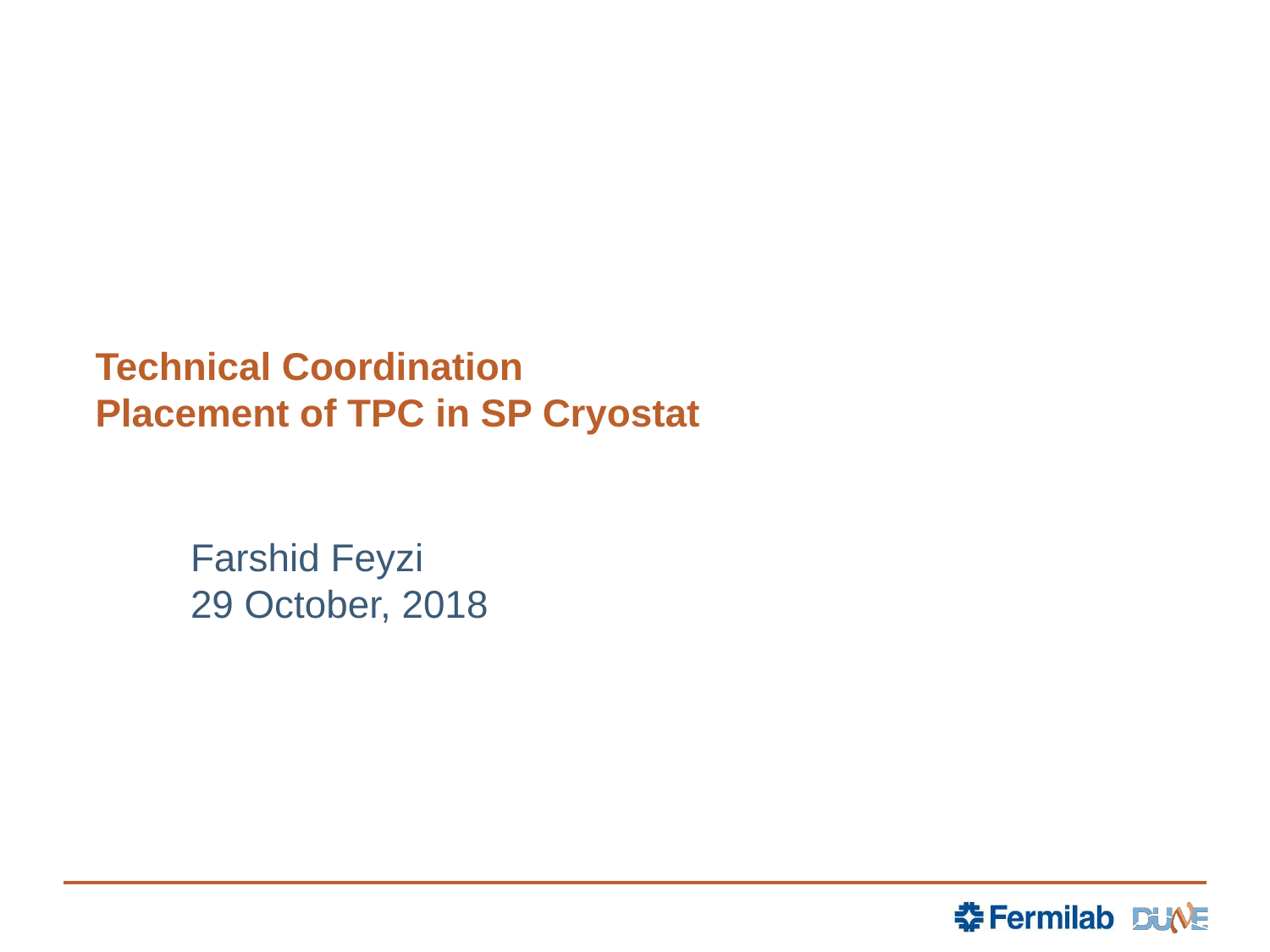

# Technical Coordination Placement of TPC in SP Cryostat
Farshid Feyzi
29 October, 2018